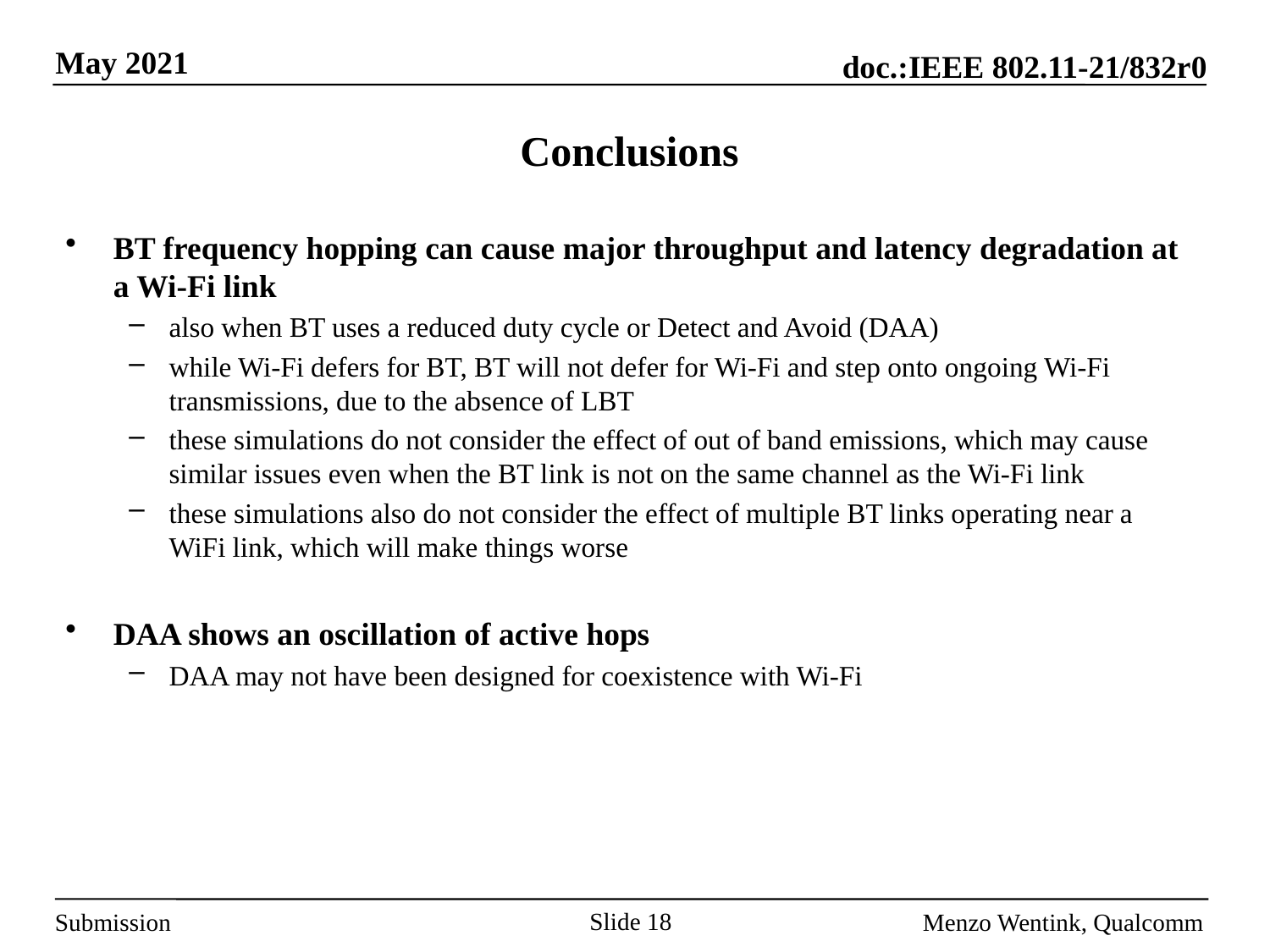

# Conclusions
BT frequency hopping can cause major throughput and latency degradation at a Wi-Fi link
also when BT uses a reduced duty cycle or Detect and Avoid (DAA)
while Wi-Fi defers for BT, BT will not defer for Wi-Fi and step onto ongoing Wi-Fi transmissions, due to the absence of LBT
these simulations do not consider the effect of out of band emissions, which may cause similar issues even when the BT link is not on the same channel as the Wi-Fi link
these simulations also do not consider the effect of multiple BT links operating near a WiFi link, which will make things worse

DAA shows an oscillation of active hops
DAA may not have been designed for coexistence with Wi-Fi
Slide 18